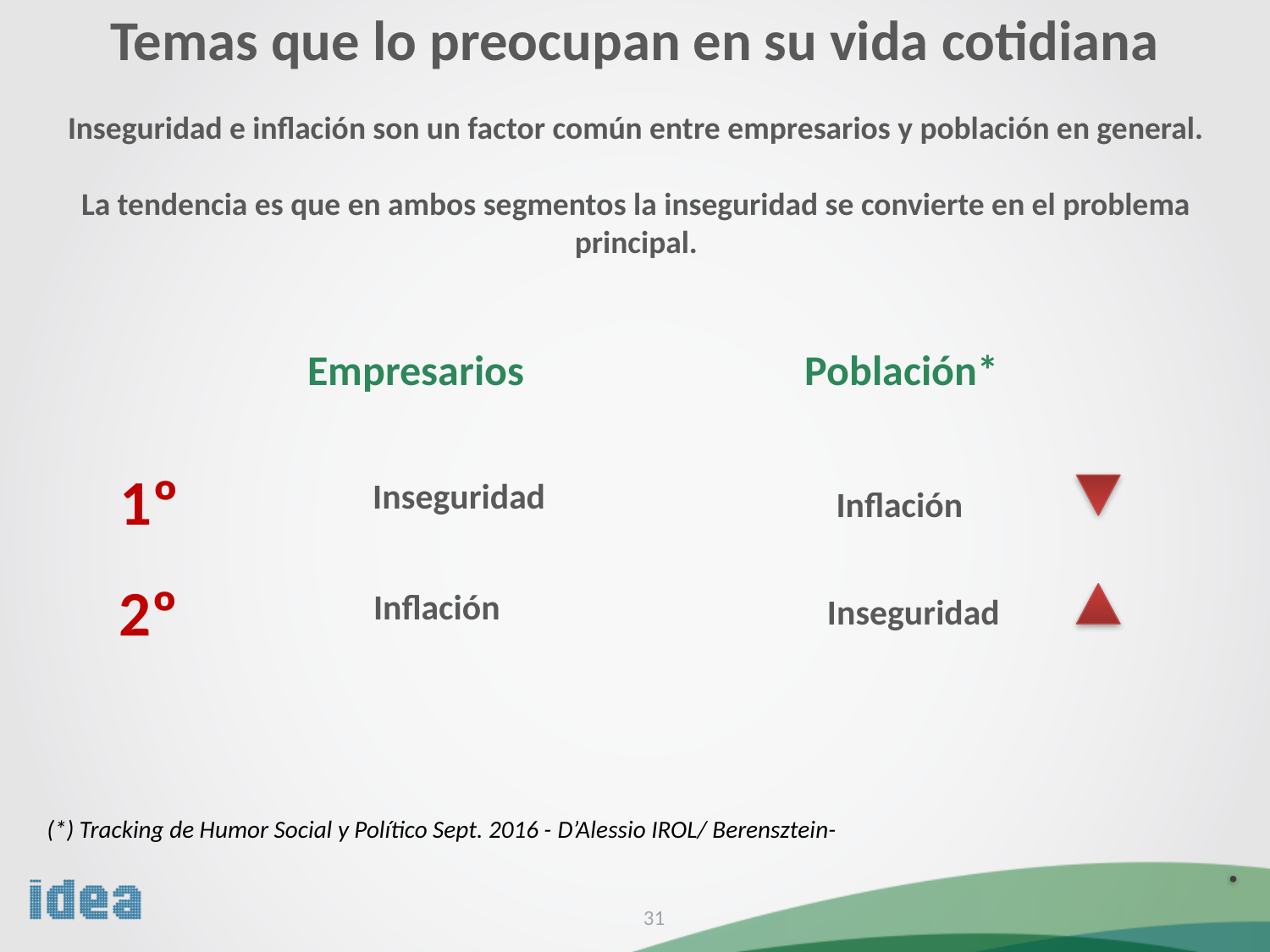

Temas que lo preocupan en su vida cotidiana

Inseguridad e inflación son un factor común entre empresarios y población en general.

La tendencia es que en ambos segmentos la inseguridad se convierte en el problema principal.
Población*
Empresarios
1º
Inseguridad

Inflación
2º
Inflación
Inseguridad

(*) Tracking de Humor Social y Político Sept. 2016 - D’Alessio IROL/ Berensztein-

31